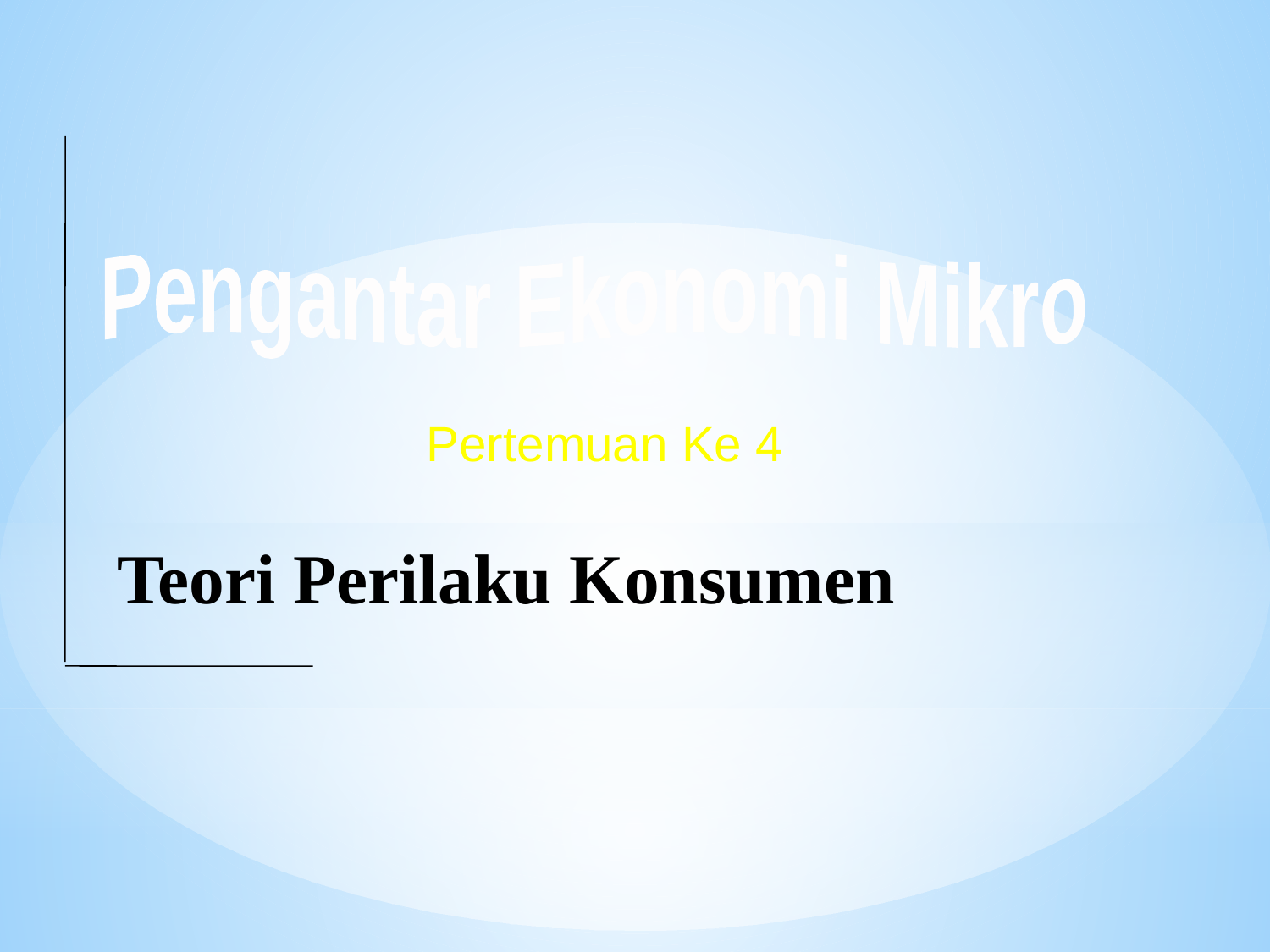

Pengantar Ekonomi Mikro
Pertemuan Ke 4
Teori Perilaku Konsumen